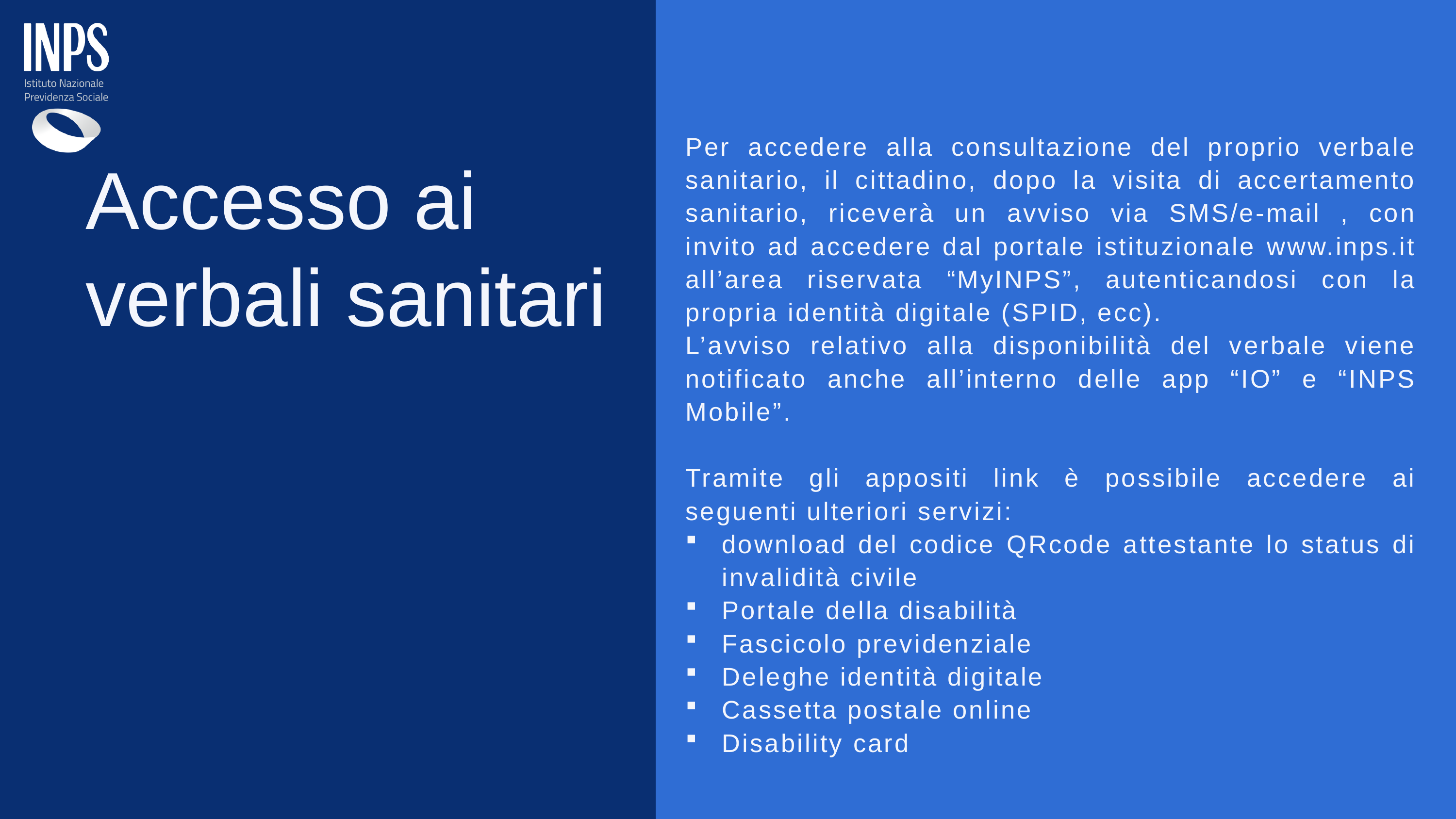

Per accedere alla consultazione del proprio verbale sanitario, il cittadino, dopo la visita di accertamento sanitario, riceverà un avviso via SMS/e-mail , con invito ad accedere dal portale istituzionale www.inps.it all’area riservata “MyINPS”, autenticandosi con la propria identità digitale (SPID, ecc).
L’avviso relativo alla disponibilità del verbale viene notificato anche all’interno delle app “IO” e “INPS Mobile”.

Tramite gli appositi link è possibile accedere ai seguenti ulteriori servizi:
download del codice QRcode attestante lo status di invalidità civile
Portale della disabilità
Fascicolo previdenziale
Deleghe identità digitale
Cassetta postale online
Disability card

Accesso ai verbali sanitari